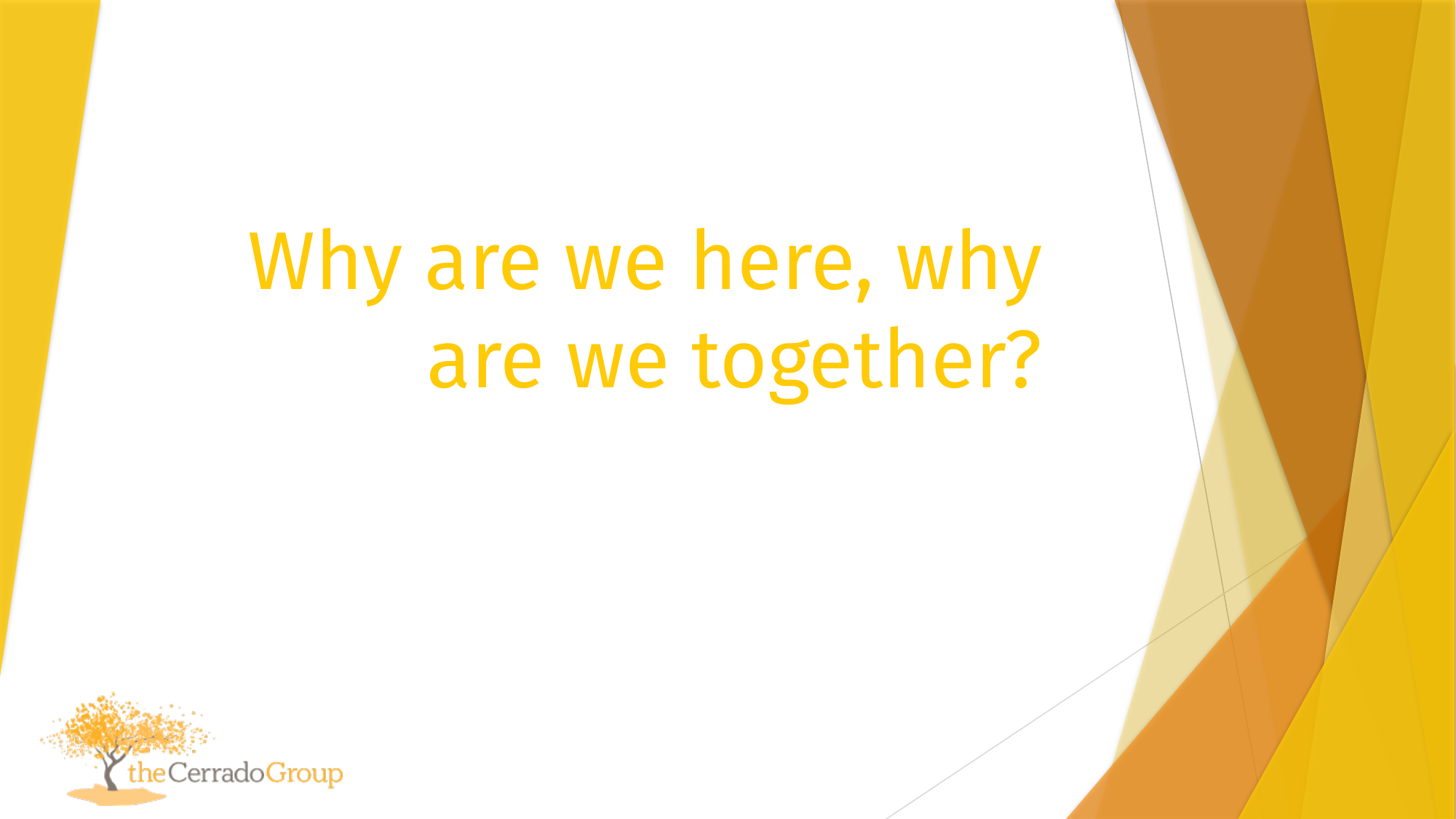

# Why are we here, why are we together?